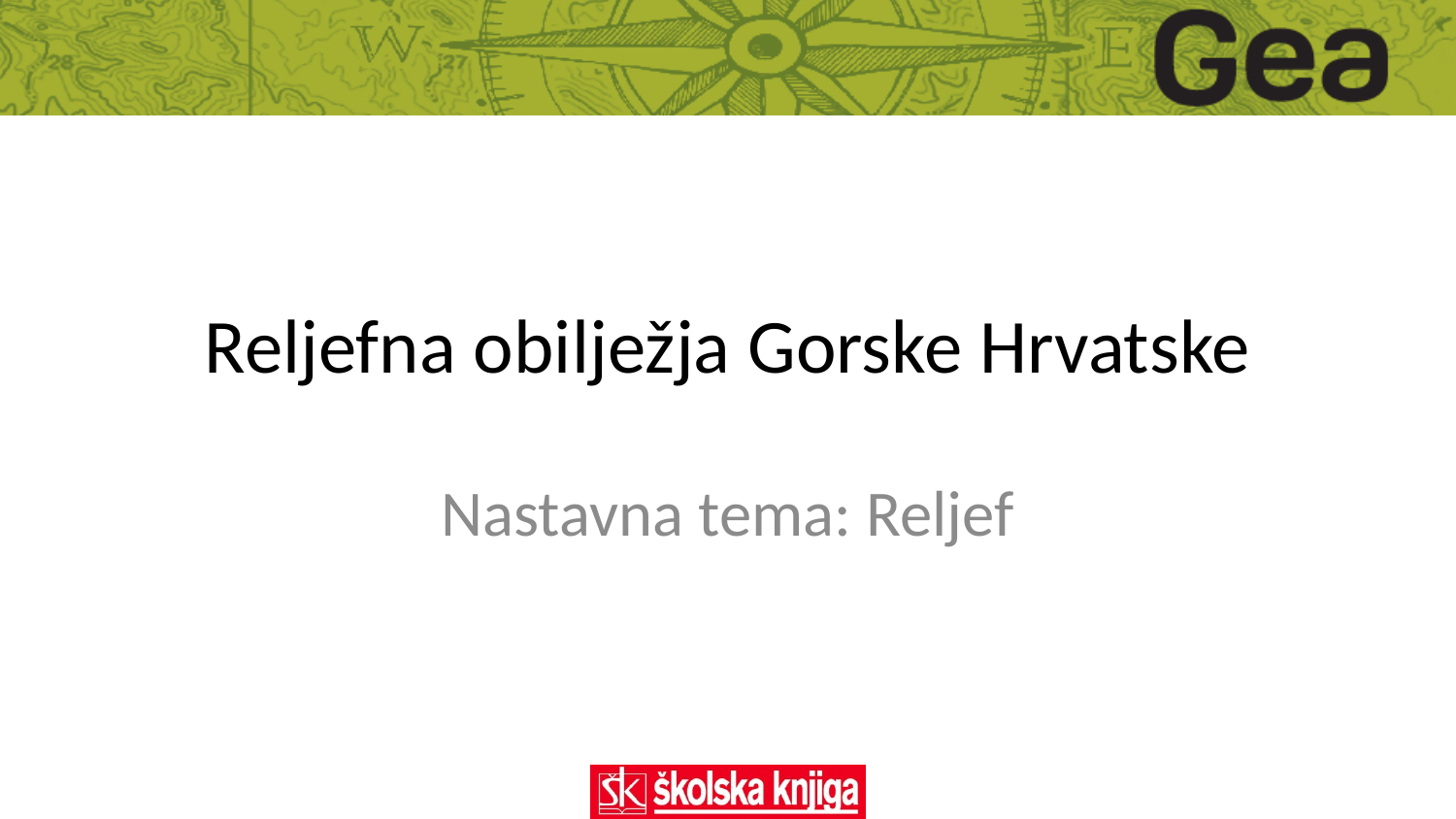

# Reljefna obilježja Gorske Hrvatske
Nastavna tema: Reljef